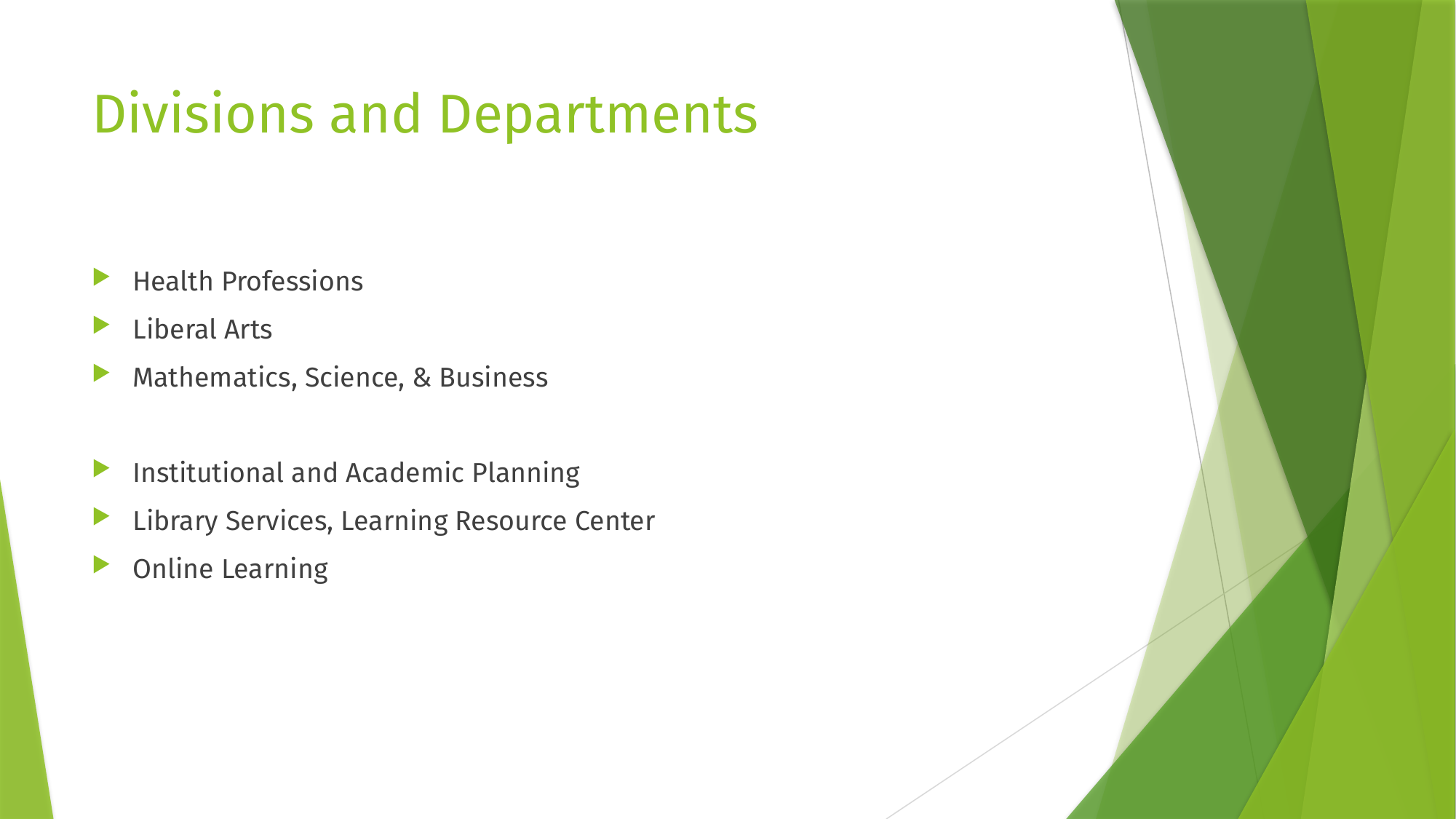

# Divisions and Departments
Health Professions
Liberal Arts
Mathematics, Science, & Business

Institutional and Academic Planning
Library Services, Learning Resource Center
Online Learning